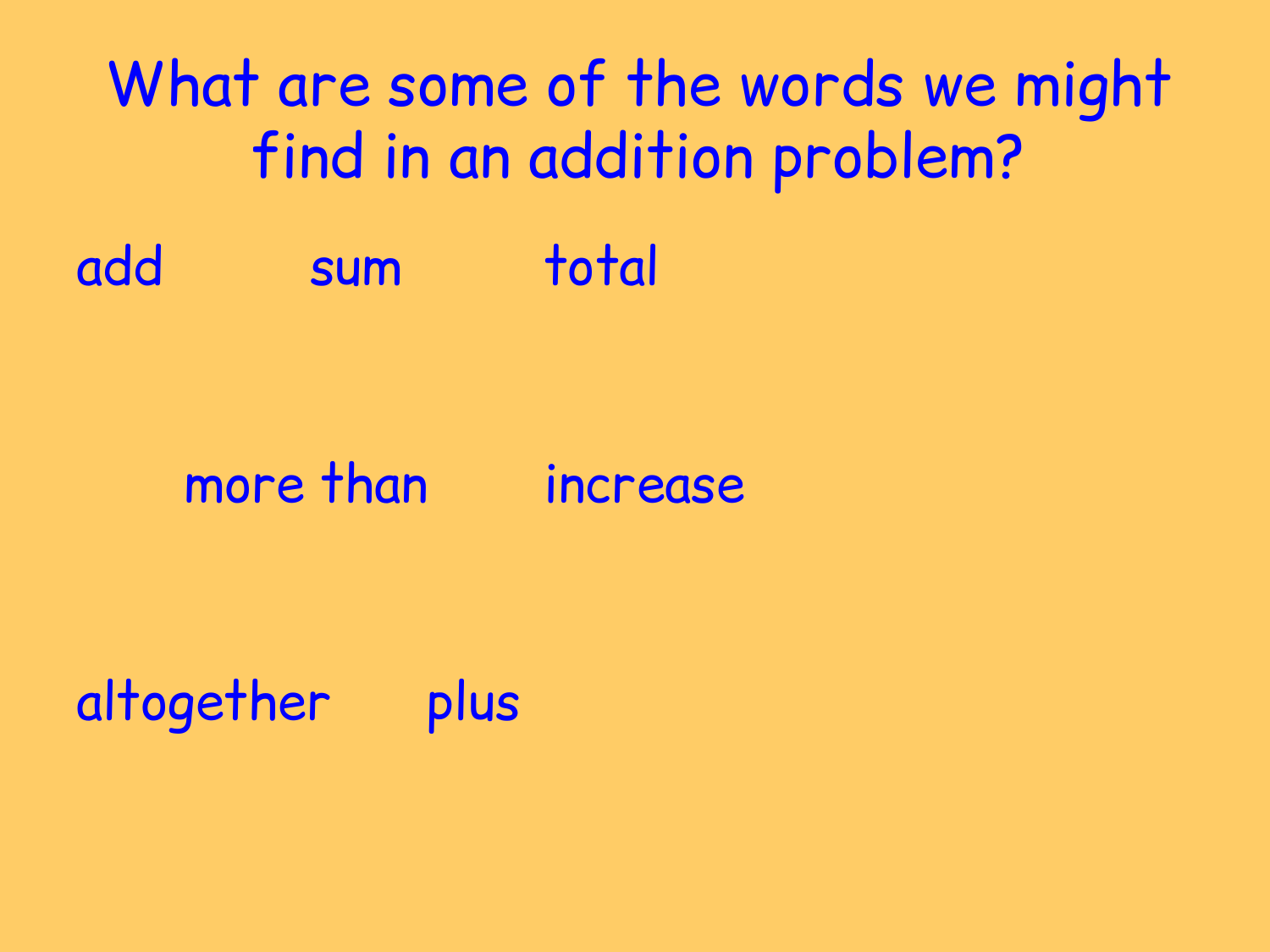

# What are some of the words we might find in an addition problem?
add 				     		sum			     		total

       more than						increase

altogether 											plus